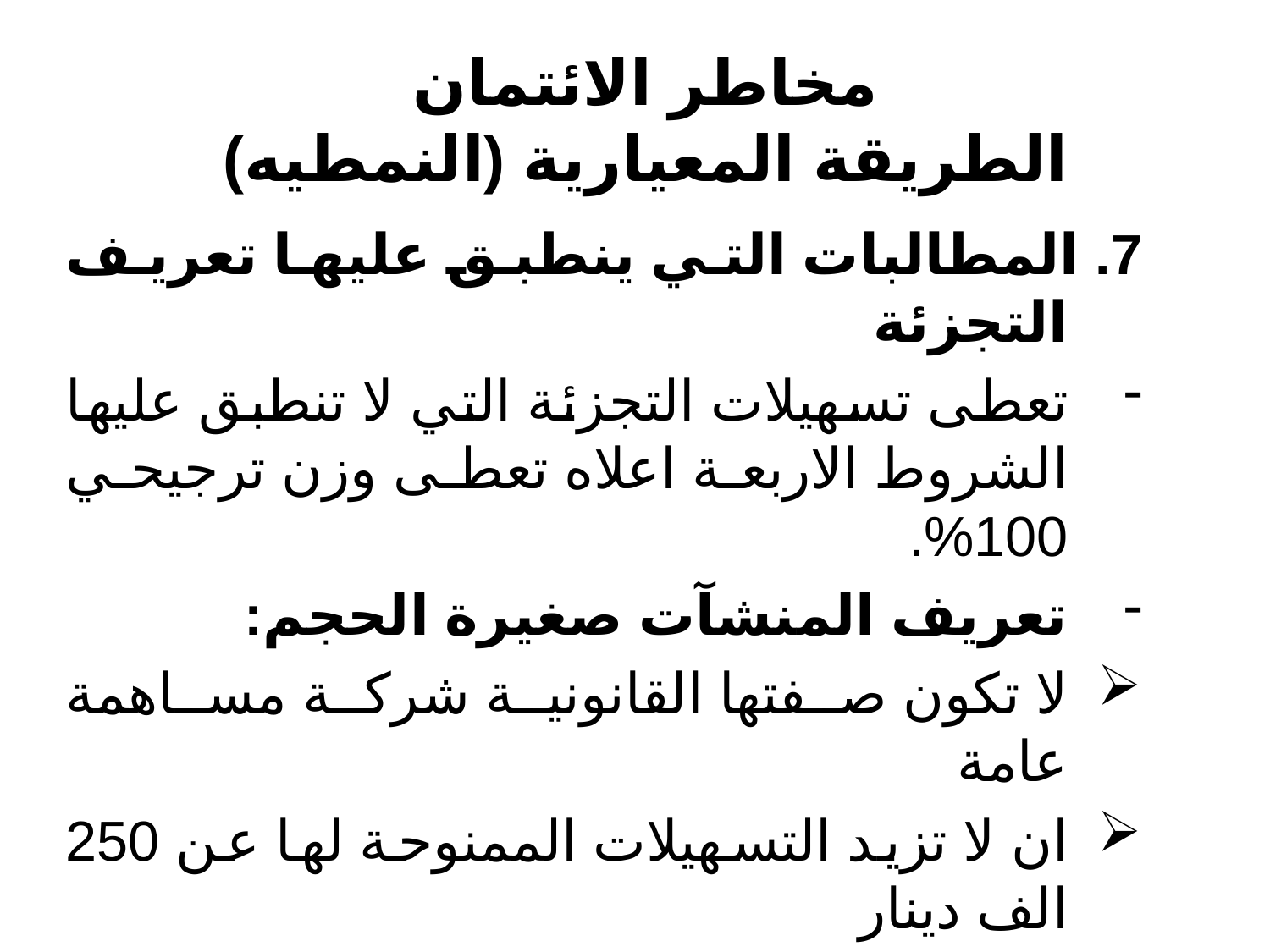

مخاطر الائتمان
الطريقة المعيارية (النمطيه)
7. المطالبات التي ينطبق عليها تعريف التجزئة
تعطى تسهيلات التجزئة التي لا تنطبق عليها الشروط الاربعة اعلاه تعطى وزن ترجيحي 100%.
تعريف المنشآت صغيرة الحجم:
لا تكون صفتها القانونية شركة مساهمة عامة
ان لا تزيد التسهيلات الممنوحة لها عن 250 الف دينار
ان لا يزيد اجمالي موجوداتها عن 500 الف دينار
ان لا يزيد اجمالي مبيعاتها عن مليون دينار